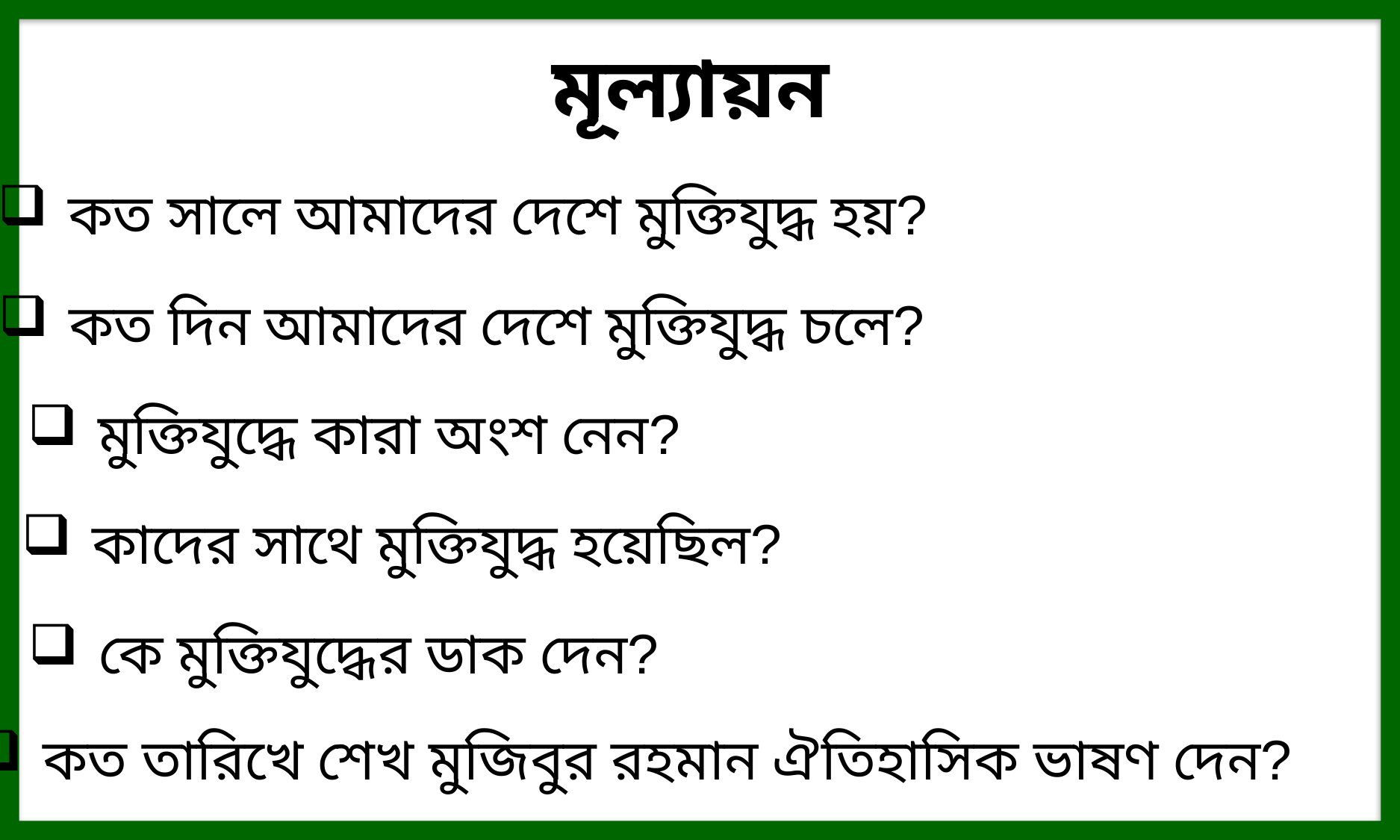

মূল্যায়ন
কত সালে আমাদের দেশে মুক্তিযুদ্ধ হয়?
কত দিন আমাদের দেশে মুক্তিযুদ্ধ চলে?
মুক্তিযুদ্ধে কারা অংশ নেন?
কাদের সাথে মুক্তিযুদ্ধ হয়েছিল?
কে মুক্তিযুদ্ধের ডাক দেন?
কত তারিখে শেখ মুজিবুর রহমান ঐতিহাসিক ভাষণ দেন?